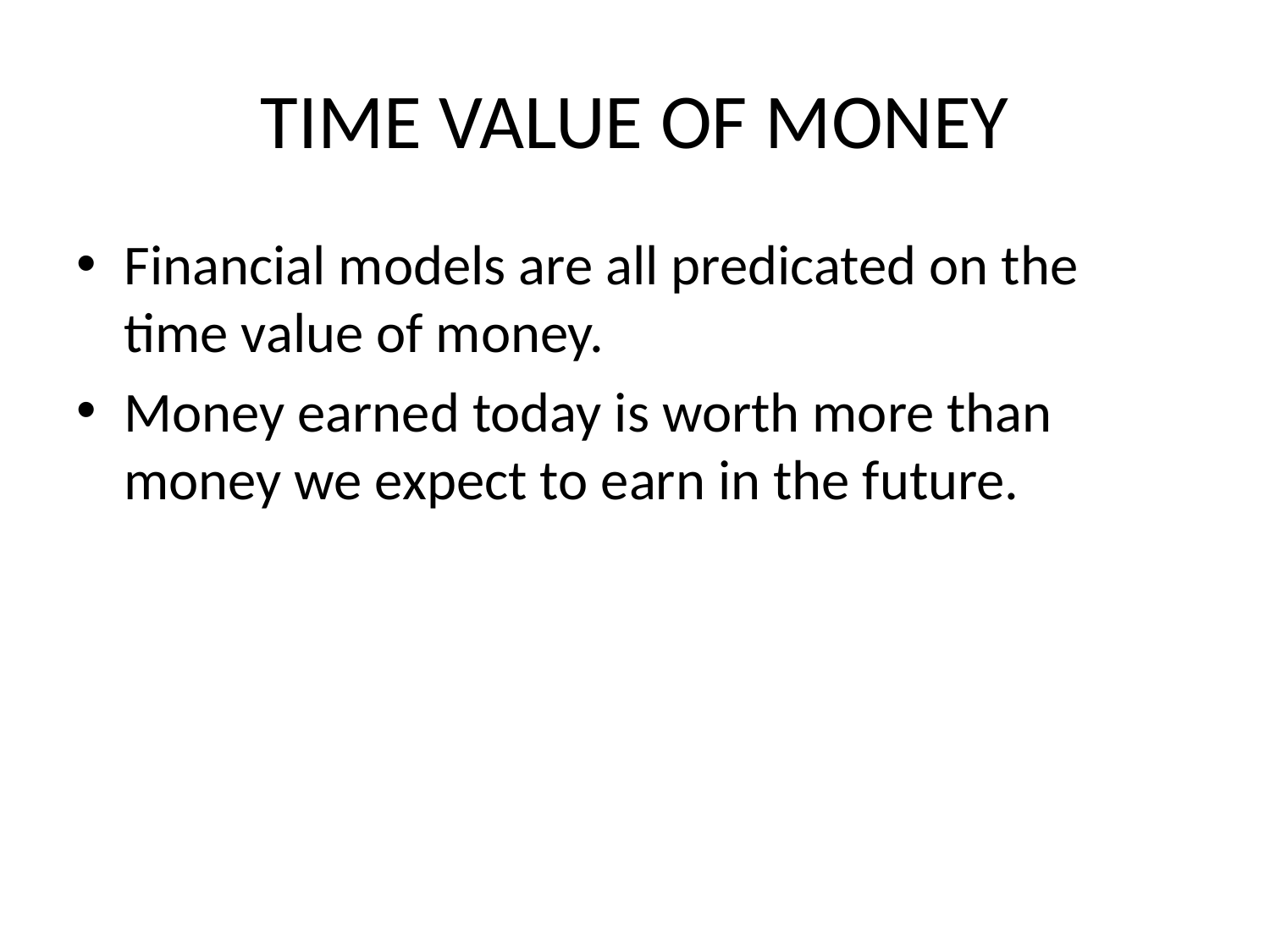

# TIME VALUE OF MONEY
Financial models are all predicated on the time value of money.
Money earned today is worth more than money we expect to earn in the future.